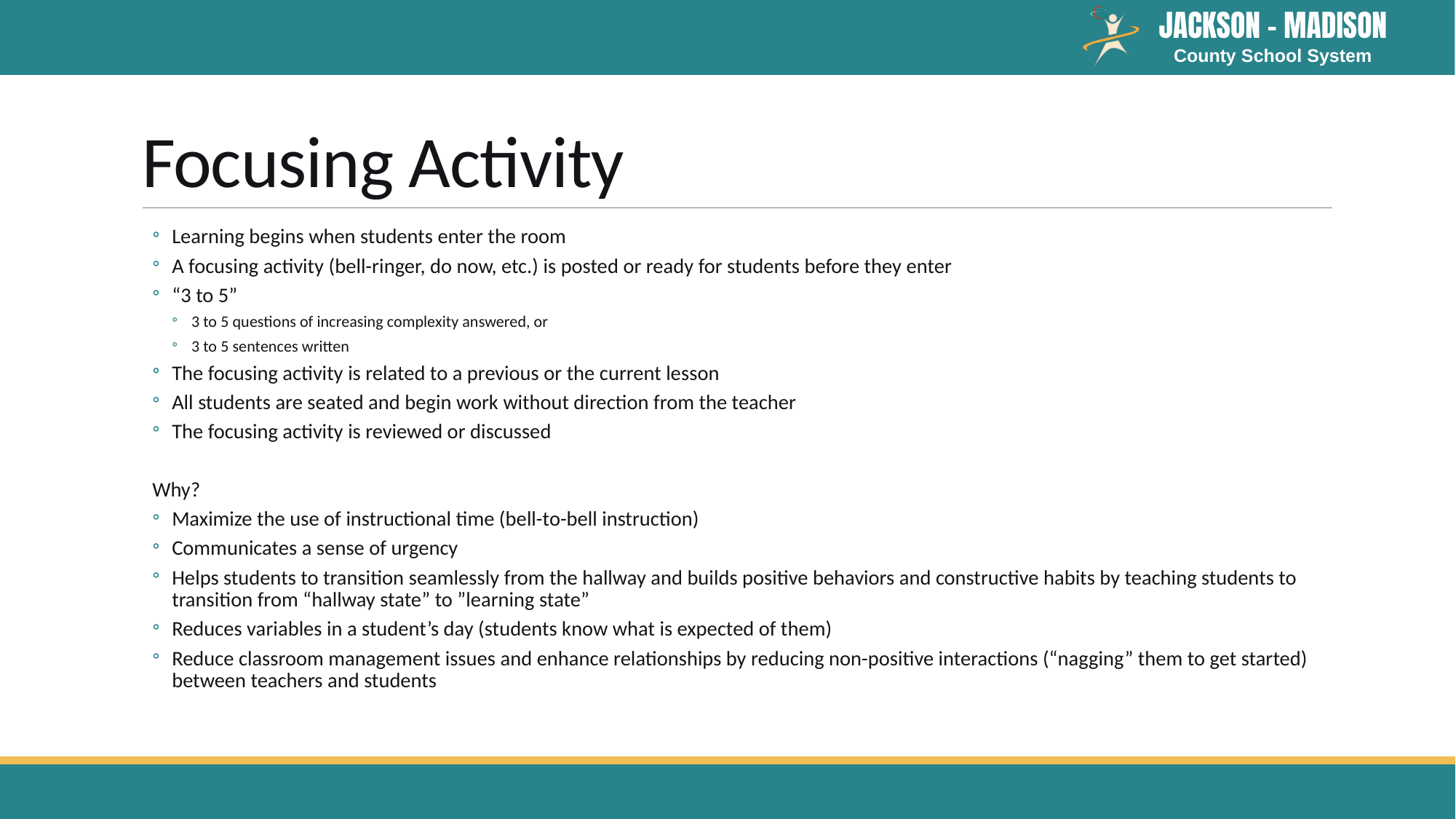

# Focusing Activity
Learning begins when students enter the room
A focusing activity (bell-ringer, do now, etc.) is posted or ready for students before they enter
“3 to 5”
3 to 5 questions of increasing complexity answered, or
3 to 5 sentences written
The focusing activity is related to a previous or the current lesson
All students are seated and begin work without direction from the teacher
The focusing activity is reviewed or discussed

Why?
Maximize the use of instructional time (bell-to-bell instruction)
Communicates a sense of urgency
Helps students to transition seamlessly from the hallway and builds positive behaviors and constructive habits by teaching students to transition from “hallway state” to ”learning state”
Reduces variables in a student’s day (students know what is expected of them)
Reduce classroom management issues and enhance relationships by reducing non-positive interactions (“nagging” them to get started) between teachers and students